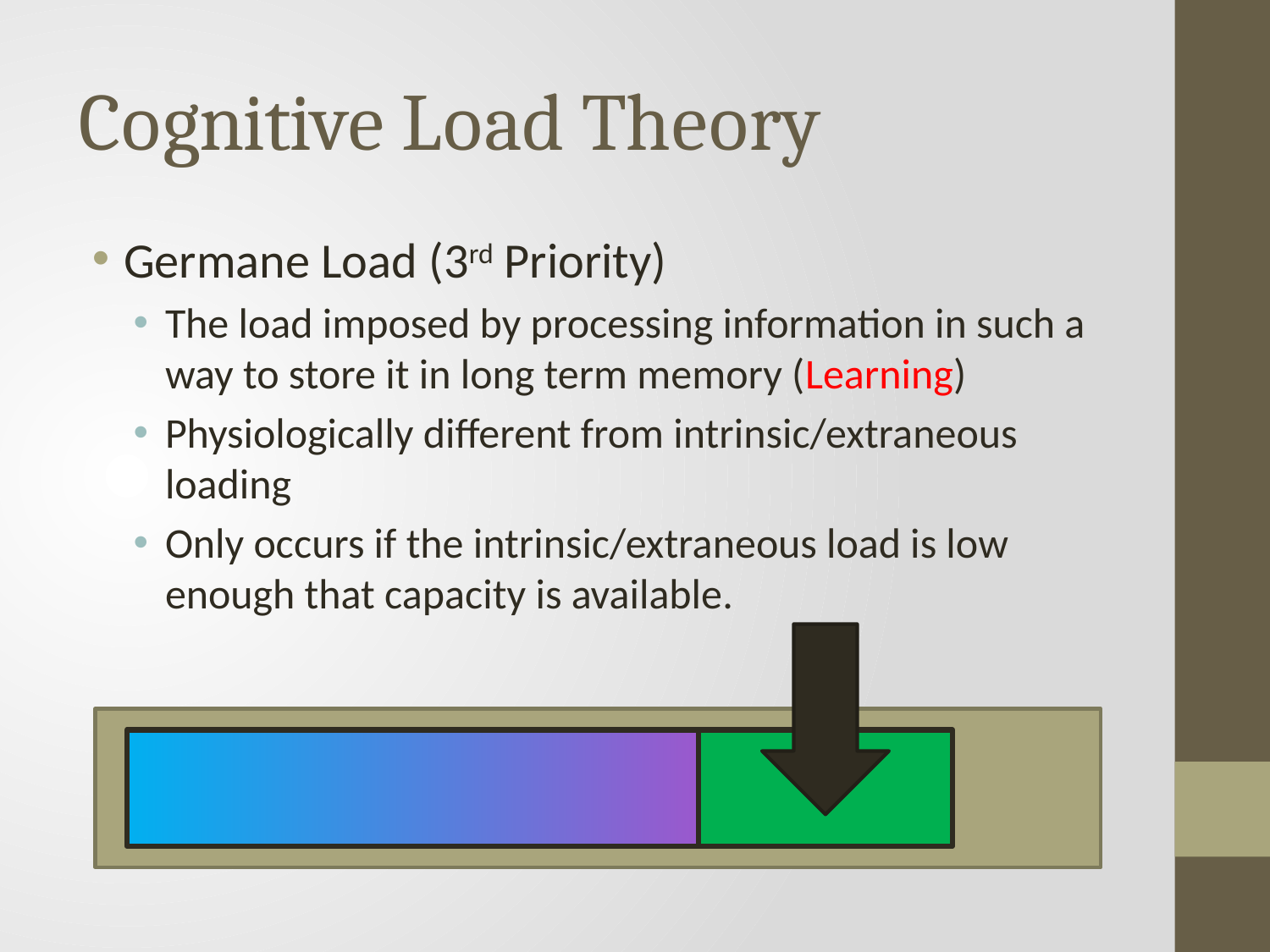

# Cognitive Load Theory
Germane Load (3rd Priority)
The load imposed by processing information in such a way to store it in long term memory (Learning)
Physiologically different from intrinsic/extraneous loading
Only occurs if the intrinsic/extraneous load is low enough that capacity is available.